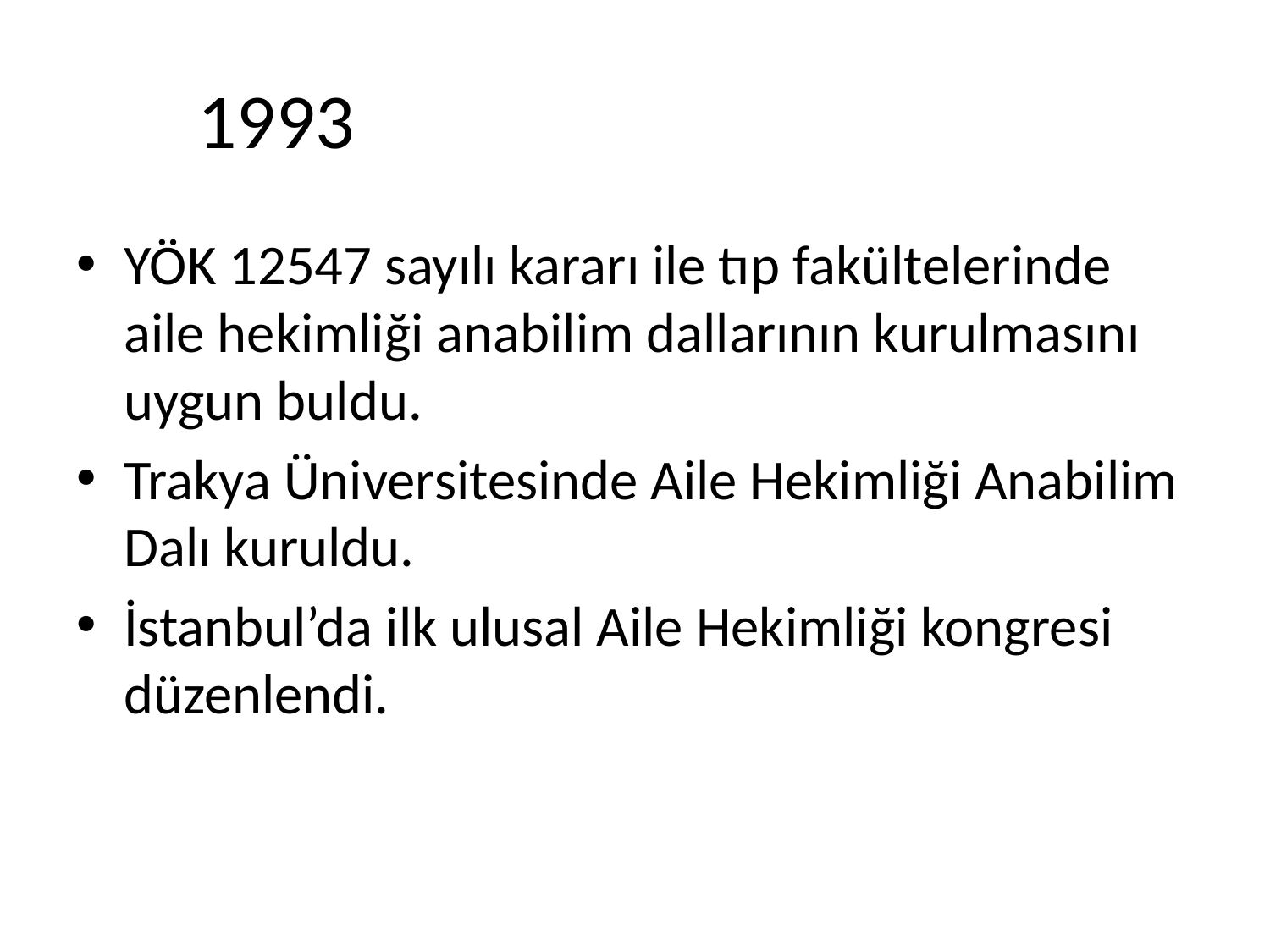

# 1993
YÖK 12547 sayılı kararı ile tıp fakültelerinde aile hekimliği anabilim dallarının kurulmasını uygun buldu.
Trakya Üniversitesinde Aile Hekimliği Anabilim Dalı kuruldu.
İstanbul’da ilk ulusal Aile Hekimliği kongresi düzenlendi.